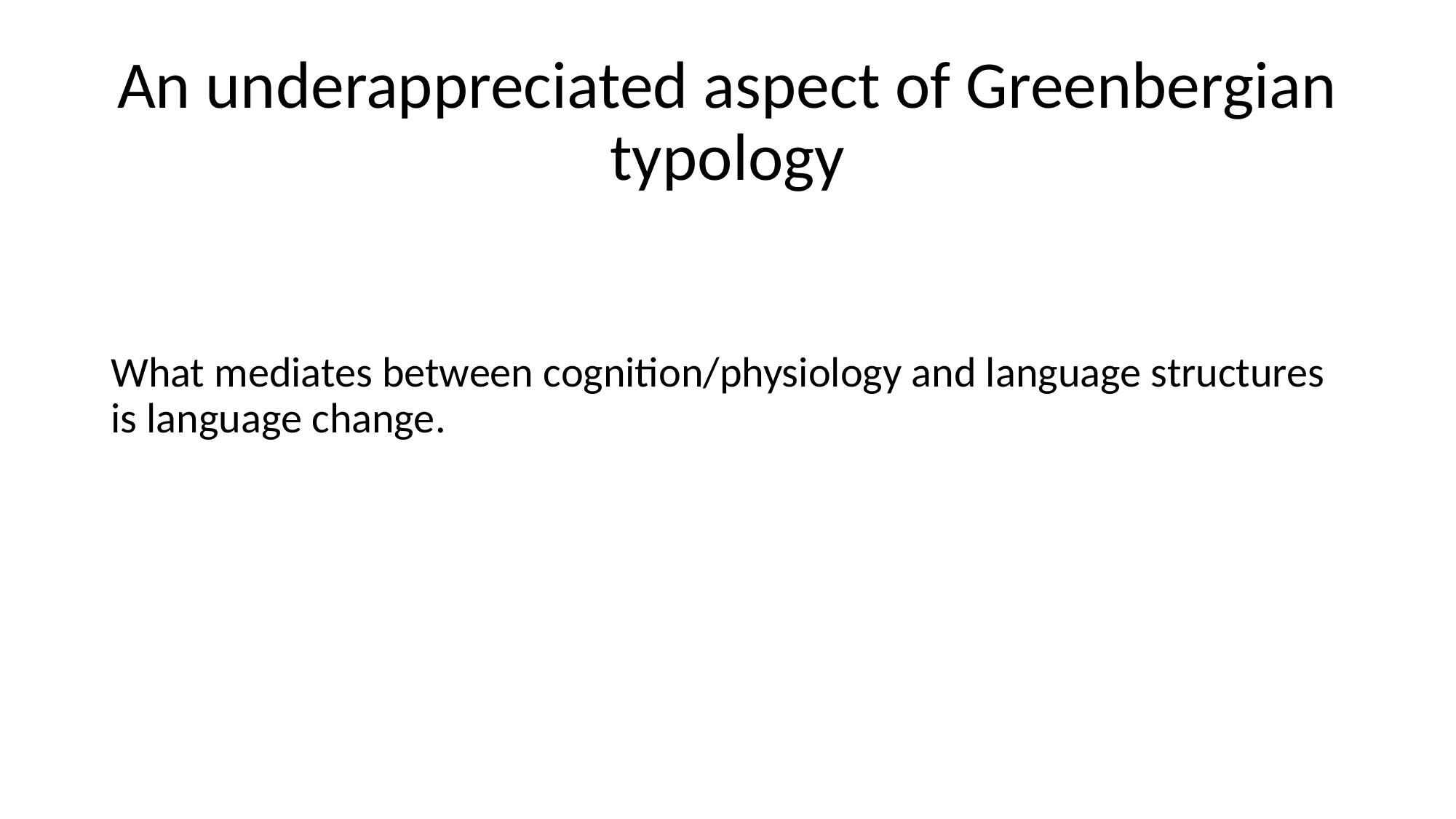

# An underappreciated aspect of Greenbergian typology

What mediates between cognition/physiology and language structures is language change.